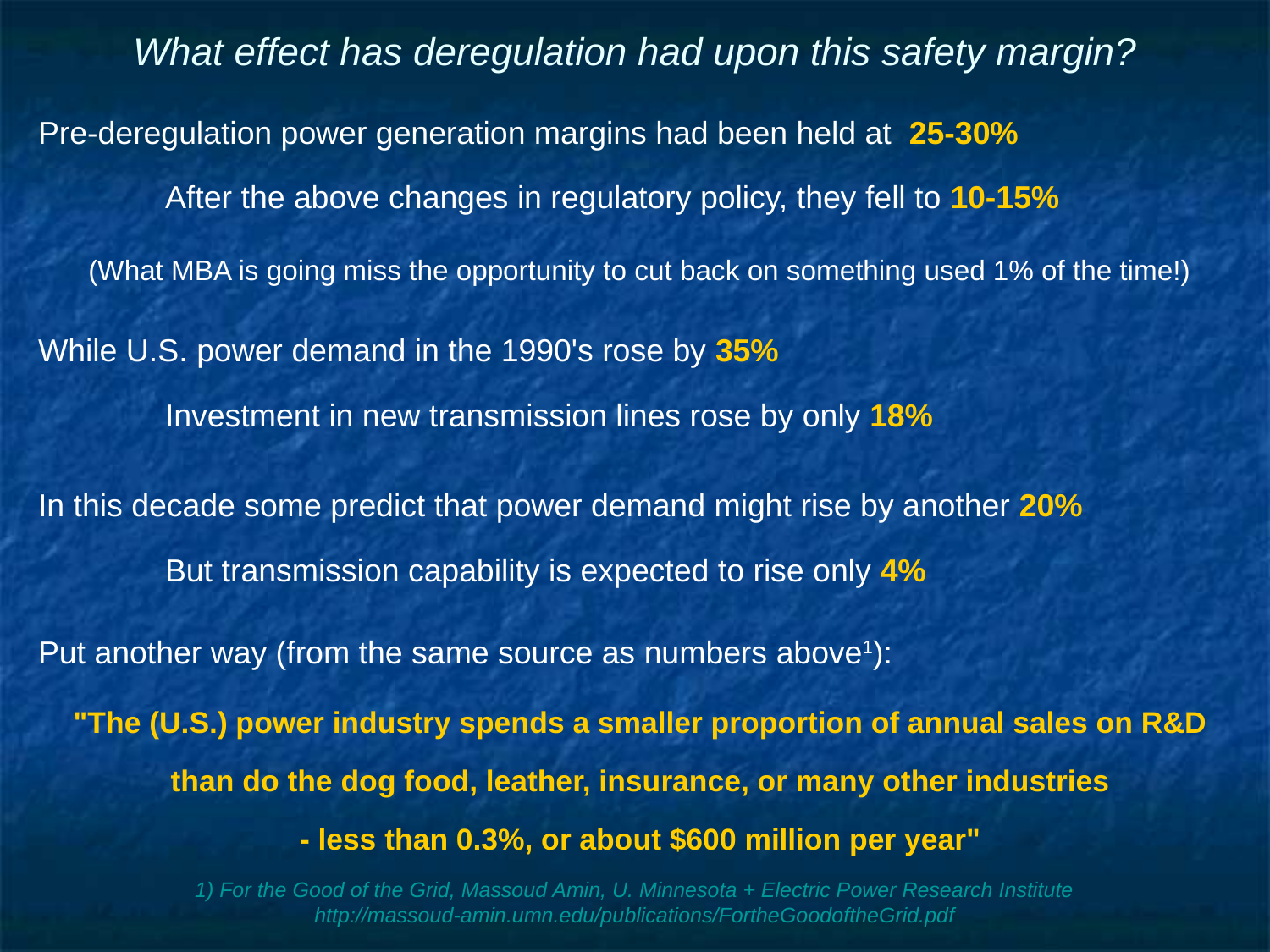

# What effect has deregulation had upon this safety margin?
Pre-deregulation power generation margins had been held at  25-30%

	After the above changes in regulatory policy, they fell to 10-15%

(What MBA is going miss the opportunity to cut back on something used 1% of the time!)

While U.S. power demand in the 1990's rose by 35%

	Investment in new transmission lines rose by only 18%

In this decade some predict that power demand might rise by another 20%

	But transmission capability is expected to rise only 4%

Put another way (from the same source as numbers above1):

"The (U.S.) power industry spends a smaller proportion of annual sales on R&D

 than do the dog food, leather, insurance, or many other industries

- less than 0.3%, or about $600 million per year"
1) For the Good of the Grid, Massoud Amin, U. Minnesota + Electric Power Research Institute
http://massoud-amin.umn.edu/publications/FortheGoodoftheGrid.pdf